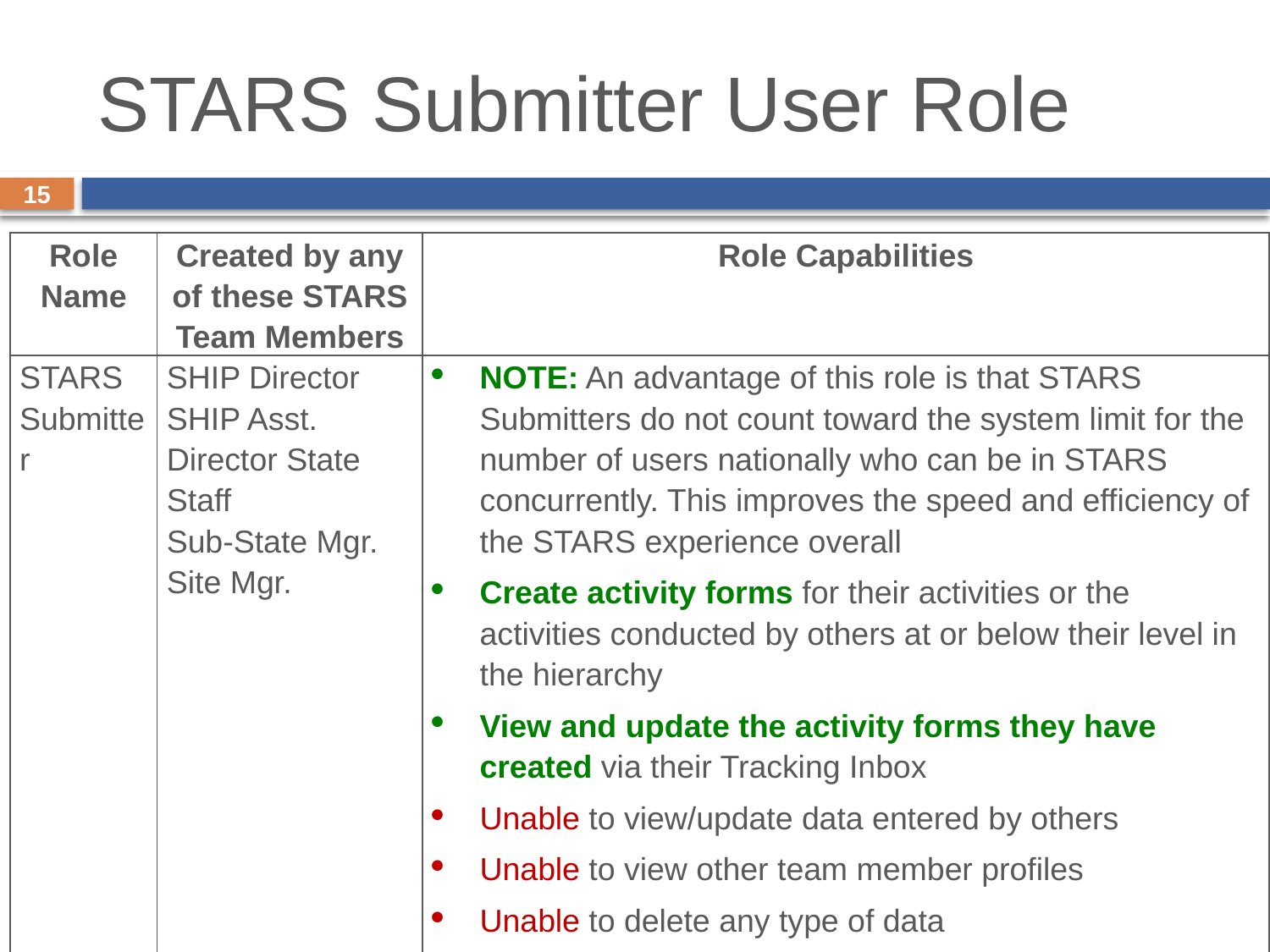

# STARS Submitter User Role
15
| Role Name | Created by any of these STARS Team Members | Role Capabilities |
| --- | --- | --- |
| STARS Submitter | SHIP Director SHIP Asst. Director State Staff Sub-State Mgr. Site Mgr. | NOTE: An advantage of this role is that STARS Submitters do not count toward the system limit for the number of users nationally who can be in STARS concurrently. This improves the speed and efficiency of the STARS experience overall Create activity forms for their activities or the activities conducted by others at or below their level in the hierarchy View and update the activity forms they have created via their Tracking Inbox Unable to view/update data entered by others Unable to view other team member profiles Unable to delete any type of data Unable to access to the search tool or reports |